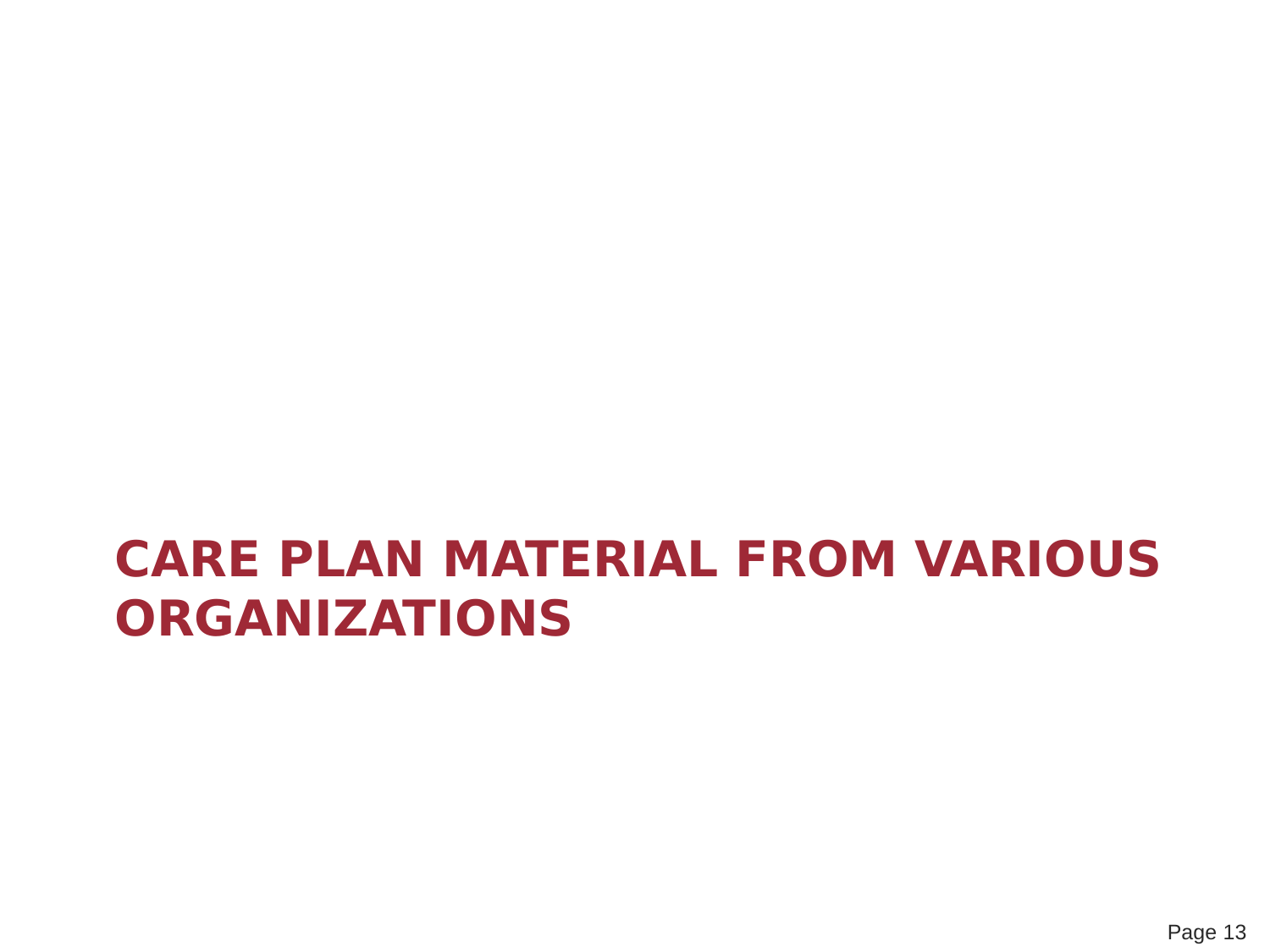

# Care Plan material from Various organizations